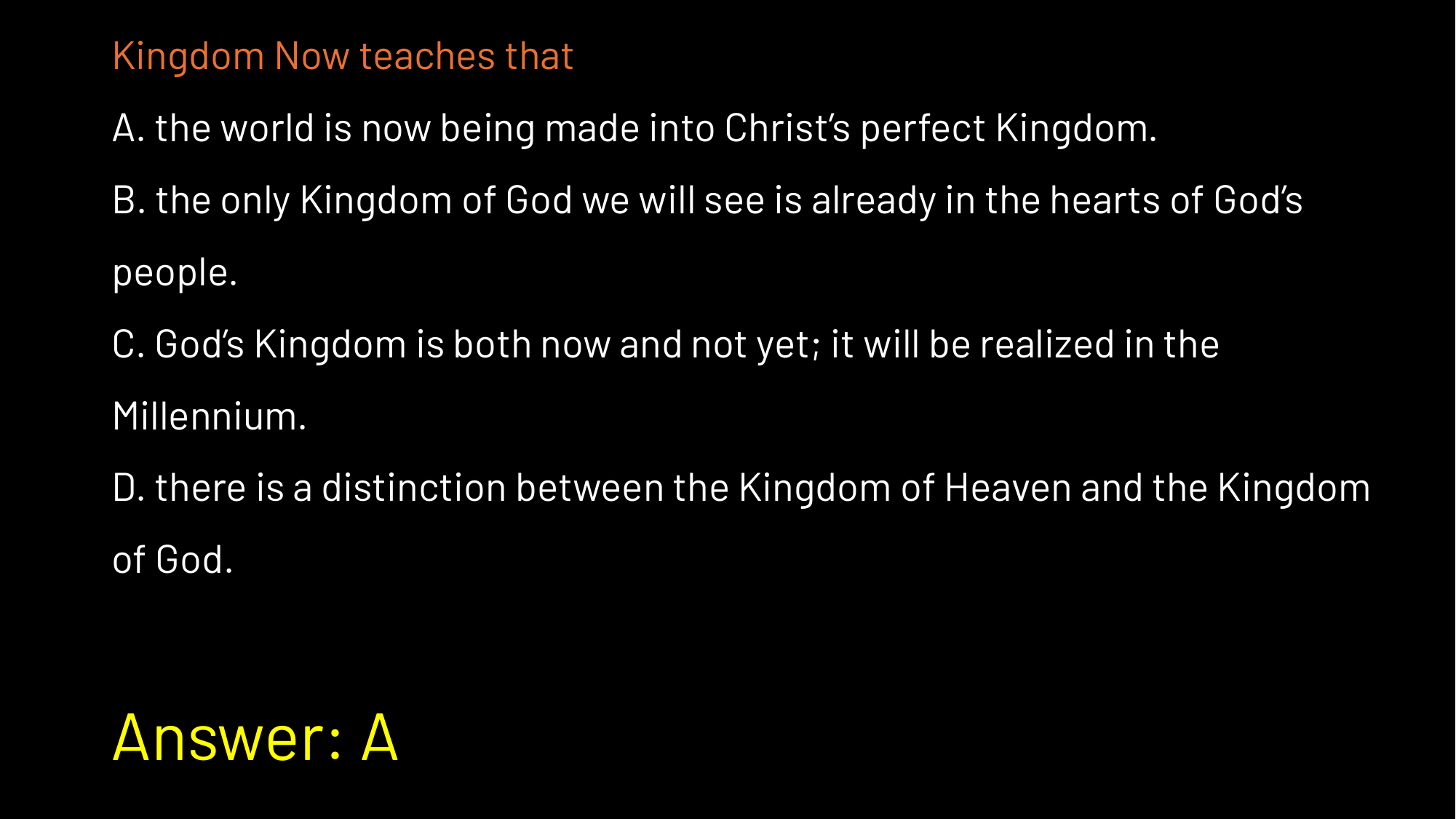

Kingdom Now teaches that
A. the world is now being made into Christ’s perfect Kingdom.
B. the only Kingdom of God we will see is already in the hearts of God’s people.
C. God’s Kingdom is both now and not yet; it will be realized in the Millennium.
D. there is a distinction between the Kingdom of Heaven and the Kingdom of God.
# Answer: A